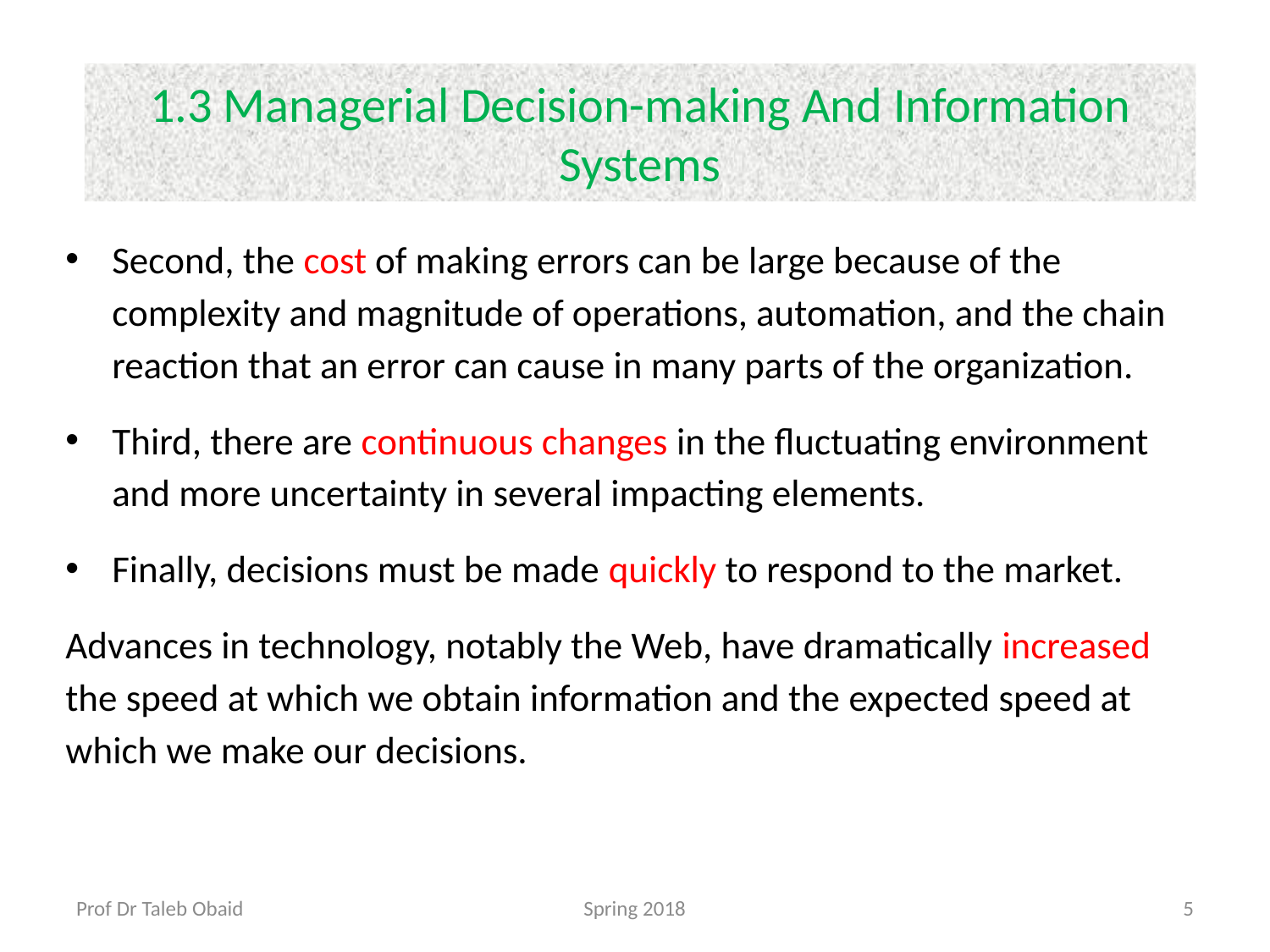

# 1.3 Managerial Decision-making And Information Systems
Second, the cost of making errors can be large because of the complexity and magnitude of operations, automation, and the chain reaction that an error can cause in many parts of the organization.
Third, there are continuous changes in the fluctuating environment and more uncertainty in several impacting elements.
Finally, decisions must be made quickly to respond to the market.
Advances in technology, notably the Web, have dramatically increased the speed at which we obtain information and the expected speed at which we make our decisions.
Prof Dr Taleb Obaid
Spring 2018
5